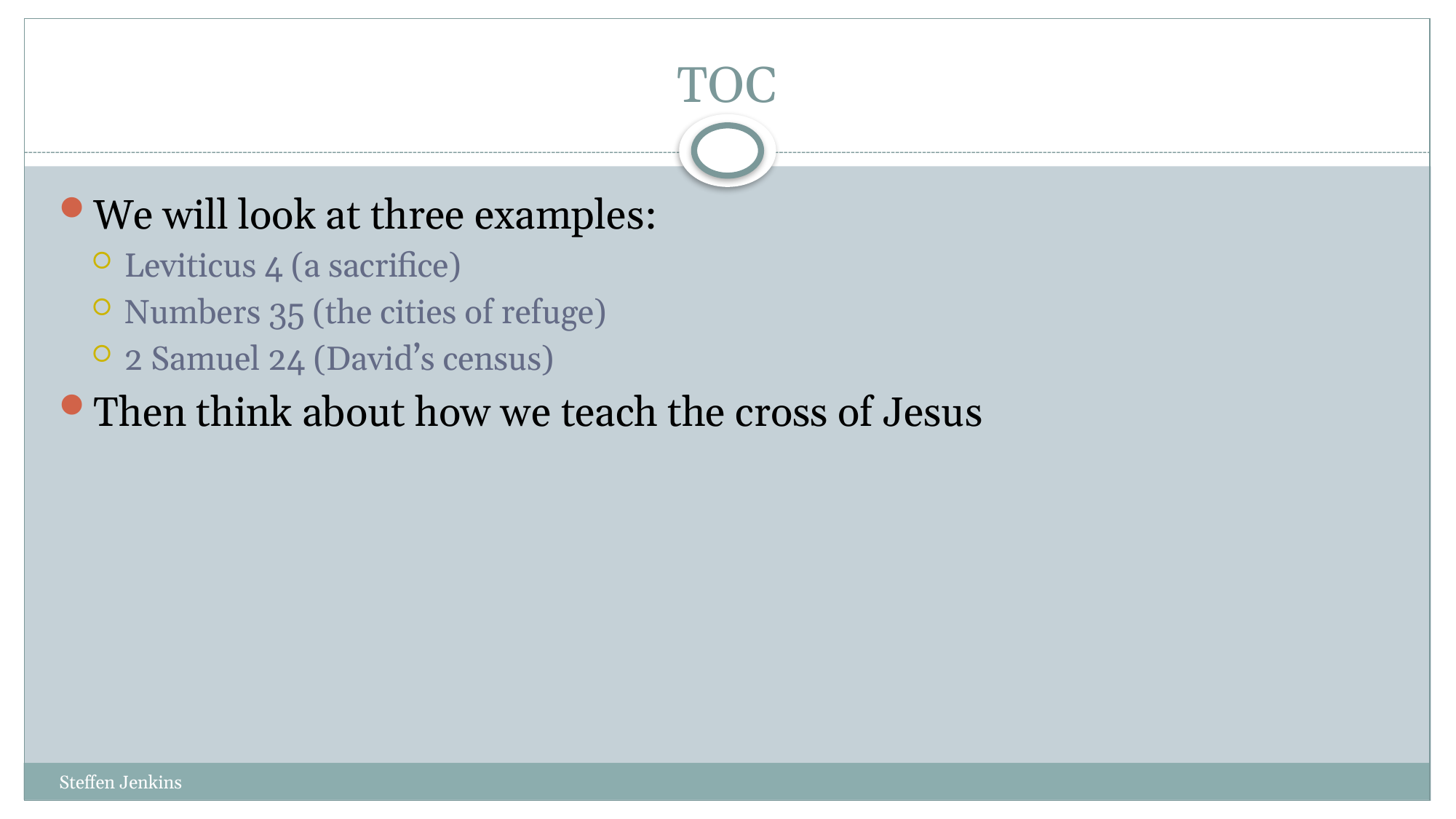

# TOC
We will look at three examples:
Leviticus 4 (a sacrifice)
Numbers 35 (the cities of refuge)
2 Samuel 24 (David’s census)
Then think about how we teach the cross of Jesus

Steffen Jenkins